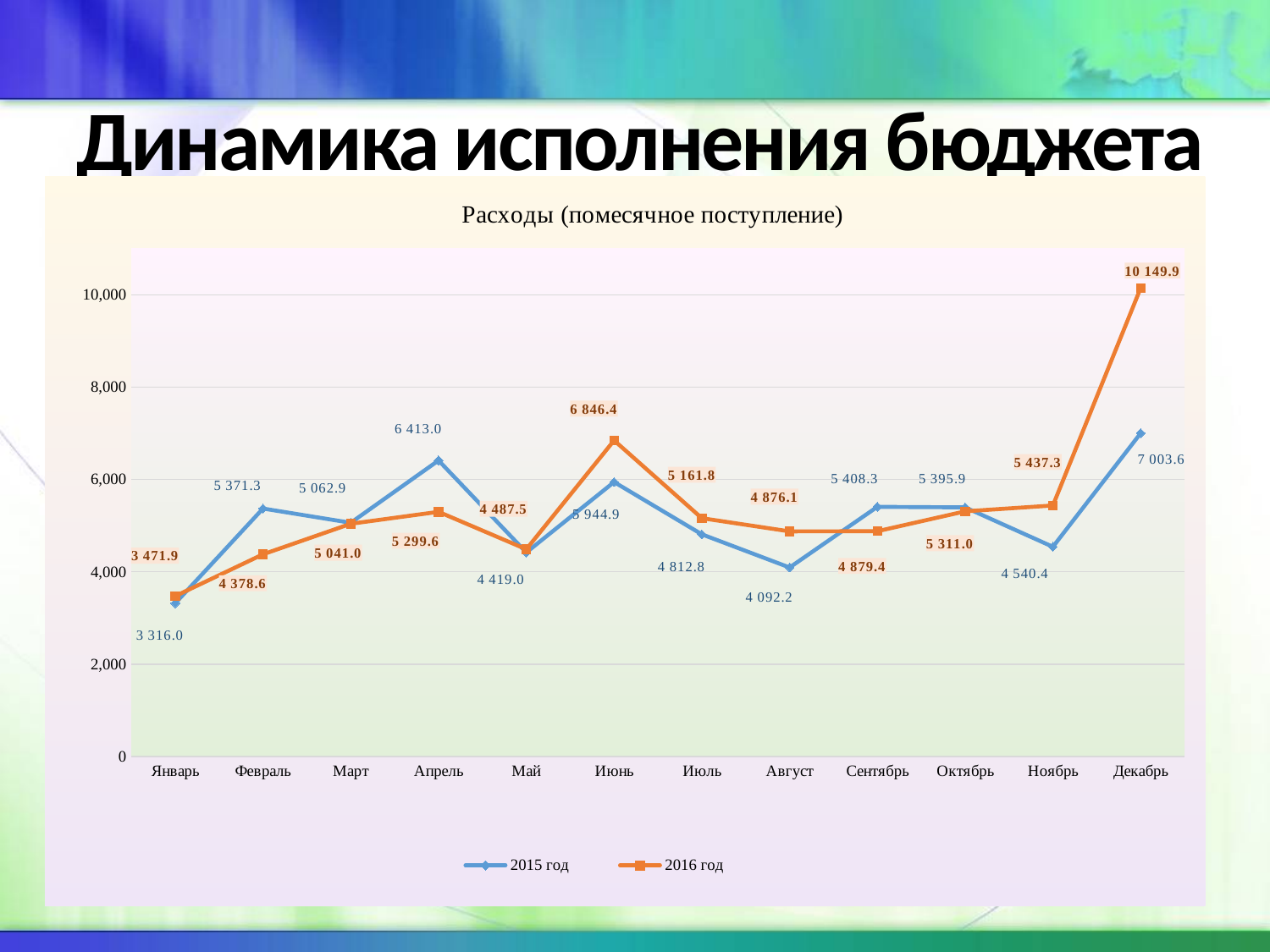

# Динамика исполнения бюджета

### Chart: Расходы (помесячное поступление)

| Category | 2015 год | 2016 год |
|---|---|---|
| Январь | 3316.0007 | 3471.8956000000003 |
| Февраль | 5371.268 | 4378.6475 |
| Март | 5062.9451 | 5041.0217999999995 |
| Апрель | 6412.987099999999 | 5299.571599999999 |
| Май | 4418.9761 | 4487.4555 |
| Июнь | 5944.885 | 6846.359 |
| Июль | 4812.8134 | 5161.788 |
| Август | 4092.1974 | 4876.0504 |
| Сентябрь | 5408.339 | 4879.3566 |
| Октябрь | 5395.9221 | 5310.9946 |
| Ноябрь | 4540.375 | 5437.259 |
| Декабрь | 7003.5746 | 10149.8959 |